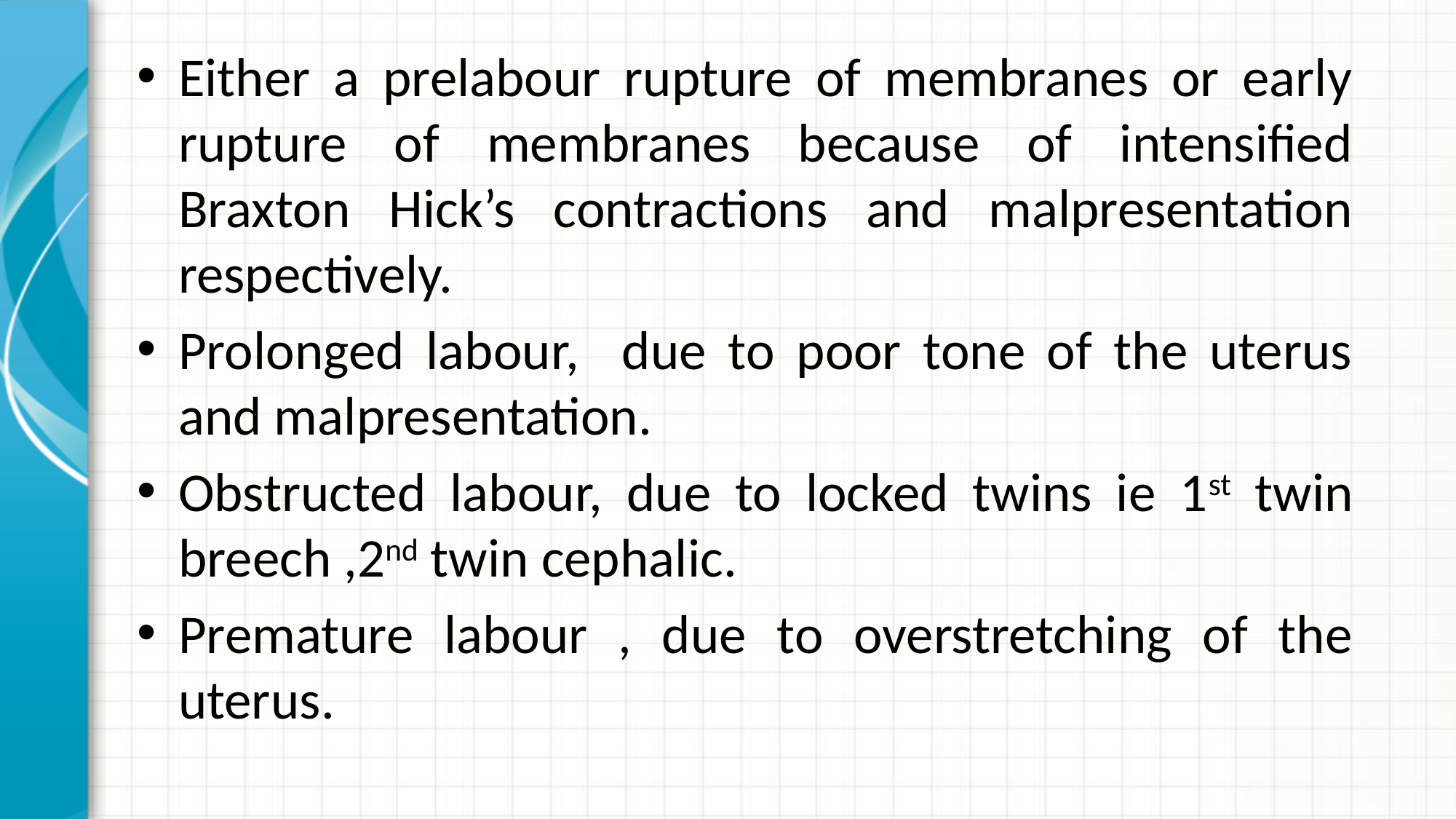

Either a prelabour rupture of membranes or early rupture of membranes because of intensified Braxton Hick’s contractions and malpresentation respectively.
Prolonged labour,  due to poor tone of the uterus and malpresentation.
Obstructed labour, due to locked twins ie 1st twin breech ,2nd twin cephalic.
Premature labour , due to overstretching of the uterus.